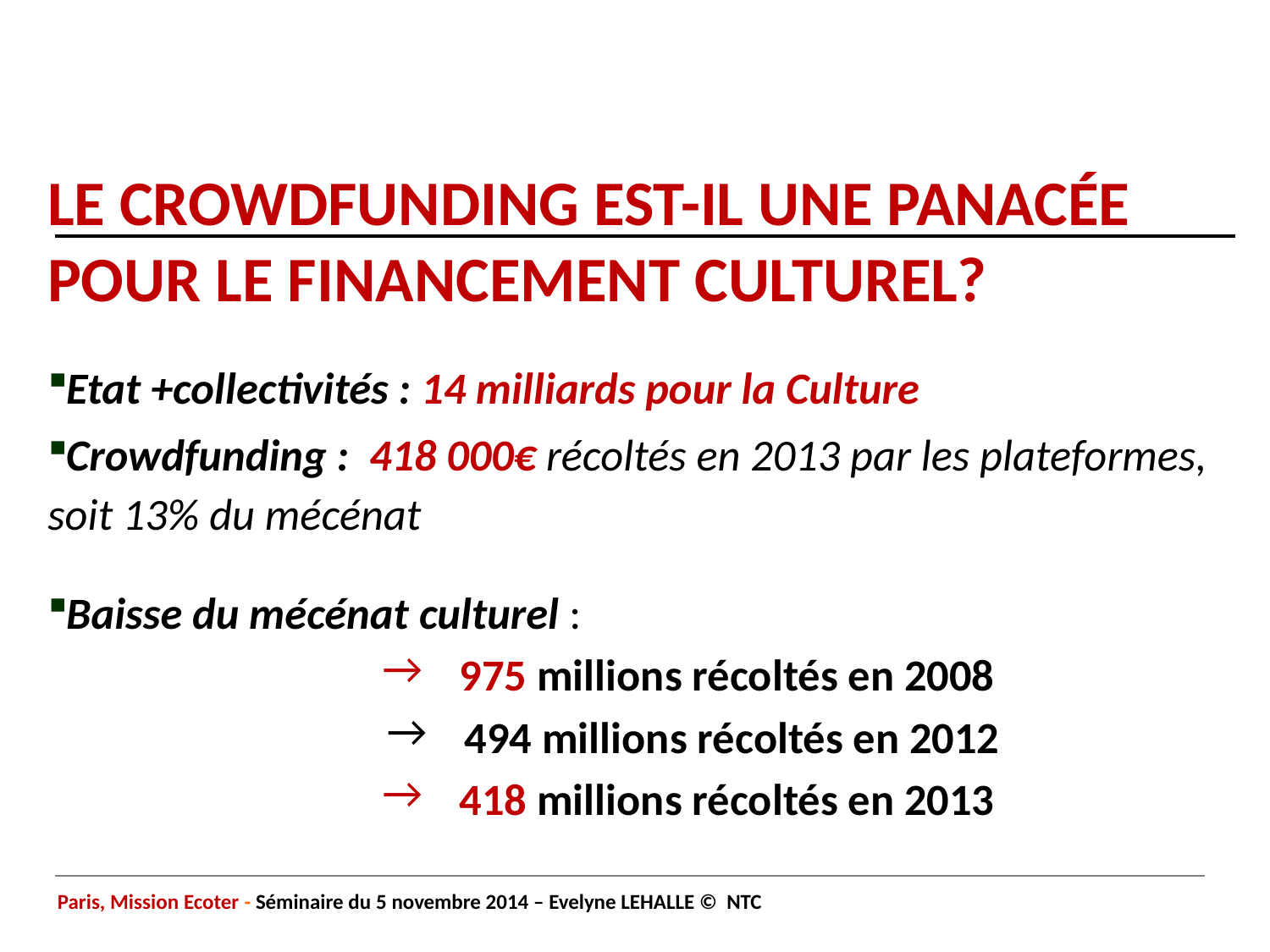

# Le Crowdfunding est-il une panacée pour le financement culturel?
Etat +collectivités : 14 milliards pour la Culture
Crowdfunding :  418 000€ récoltés en 2013 par les plateformes, soit 13% du mécénat
Baisse du mécénat culturel :
975 millions récoltés en 2008
494 millions récoltés en 2012
418 millions récoltés en 2013